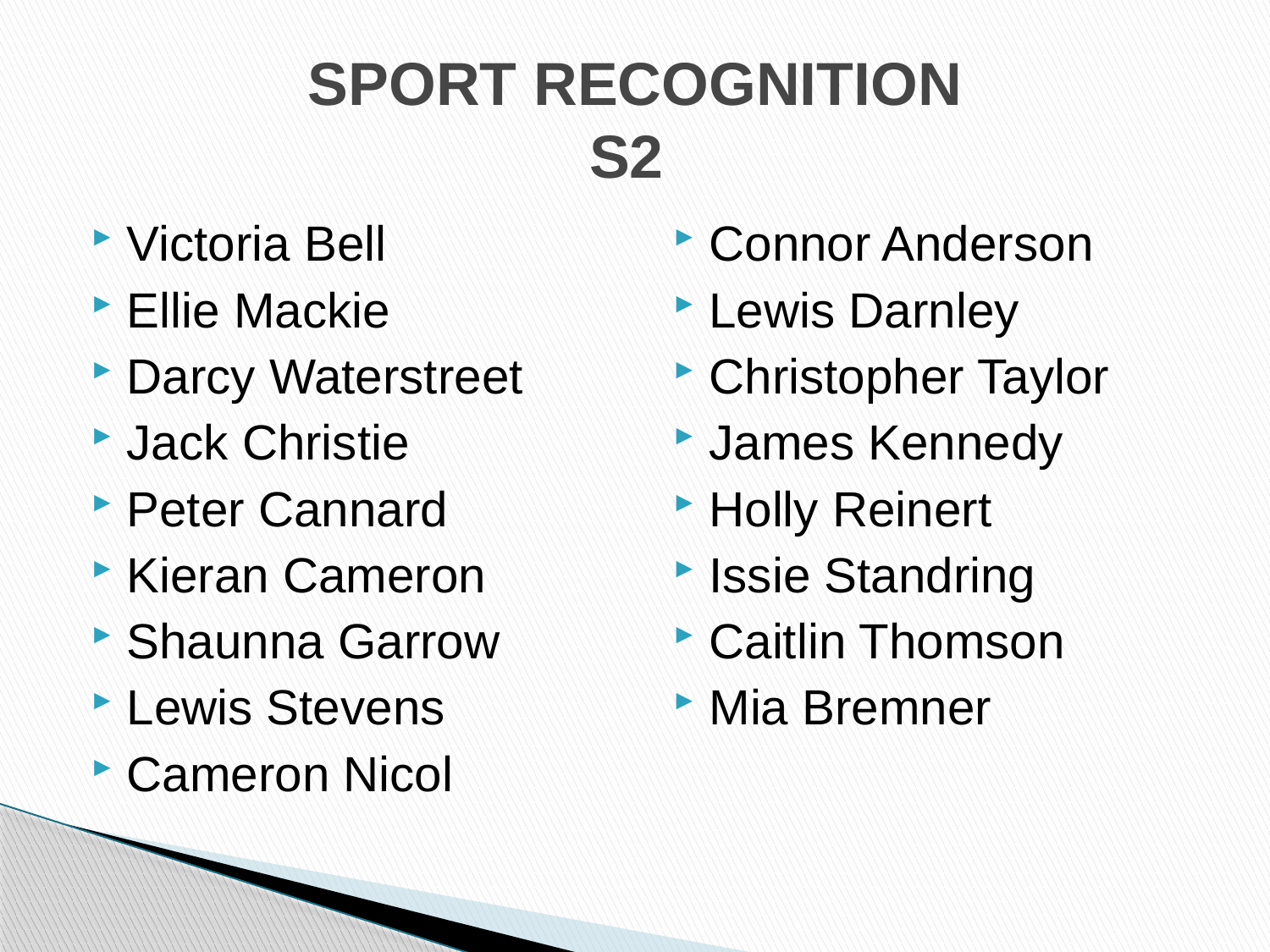

# SPORT RECOGNITION S2
Victoria Bell
Ellie Mackie
Darcy Waterstreet
Jack Christie
Peter Cannard
Kieran Cameron
Shaunna Garrow
Lewis Stevens
Cameron Nicol

Connor Anderson
Lewis Darnley
Christopher Taylor
James Kennedy
Holly Reinert
Issie Standring
Caitlin Thomson
Mia Bremner